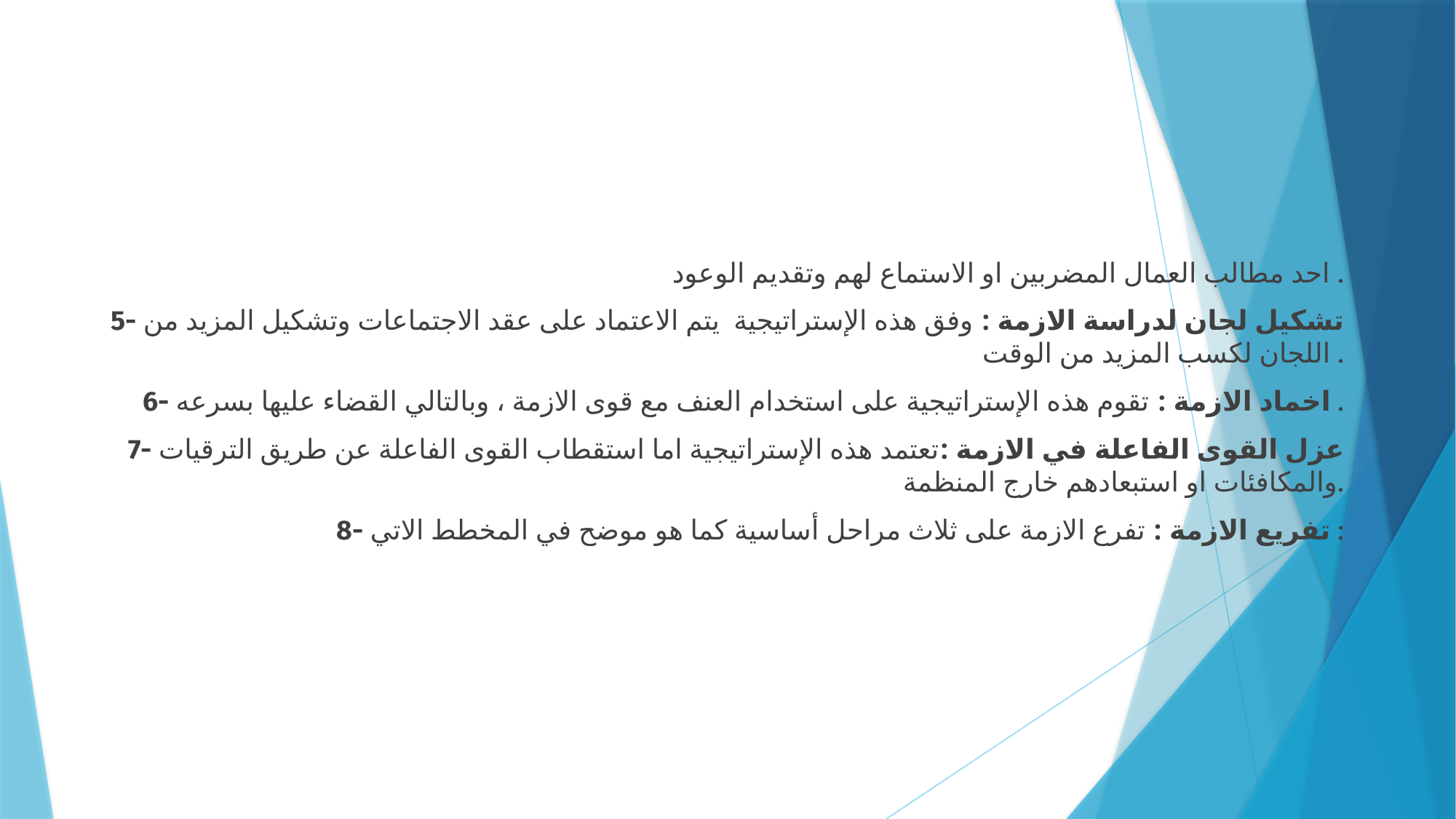

احد مطالب العمال المضربين او الاستماع لهم وتقديم الوعود .
5- تشكيل لجان لدراسة الازمة : وفق هذه الإستراتيجية  يتم الاعتماد على عقد الاجتماعات وتشكيل المزيد من اللجان لكسب المزيد من الوقت .
6- اخماد الازمة : تقوم هذه الإستراتيجية على استخدام العنف مع قوى الازمة ، وبالتالي القضاء عليها بسرعه .
7- عزل القوى الفاعلة في الازمة :تعتمد هذه الإستراتيجية اما استقطاب القوى الفاعلة عن طريق الترقيات والمكافئات او استبعادهم خارج المنظمة.
8- تفريع الازمة : تفرع الازمة على ثلاث مراحل أساسية كما هو موضح في المخطط الاتي :